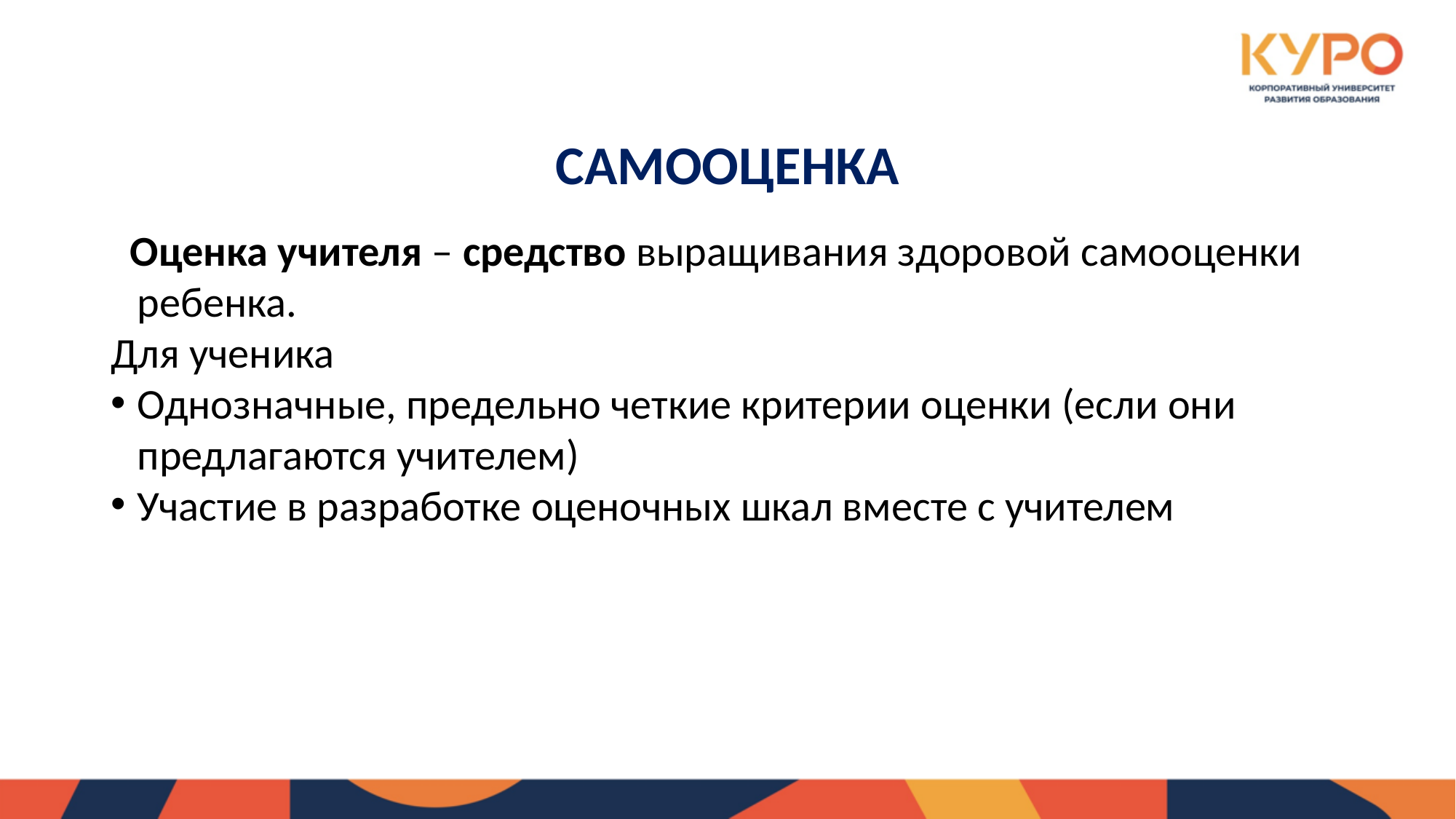

# САМООЦЕНКА
  Оценка учителя – средство выращивания здоровой самооценки ребенка.
Для ученика
Однозначные, предельно четкие критерии оценки (если они предлагаются учителем)
Участие в разработке оценочных шкал вместе с учителем